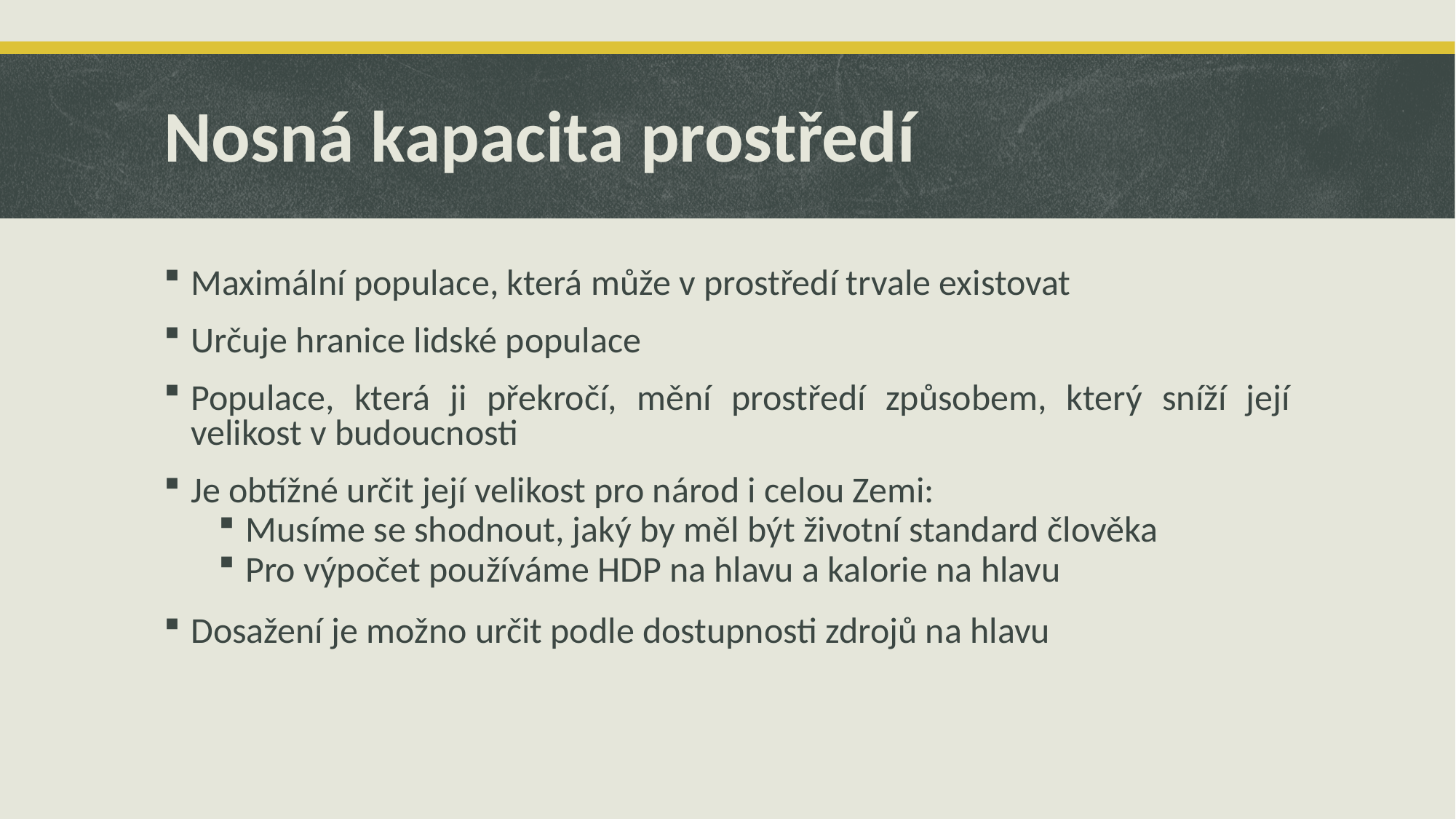

# Nosná kapacita prostředí
Maximální populace, která může v prostředí trvale existovat
Určuje hranice lidské populace
Populace, která ji překročí, mění prostředí způsobem, který sníží její velikost v budoucnosti
Je obtížné určit její velikost pro národ i celou Zemi:
Musíme se shodnout, jaký by měl být životní standard člověka
Pro výpočet používáme HDP na hlavu a kalorie na hlavu
Dosažení je možno určit podle dostupnosti zdrojů na hlavu